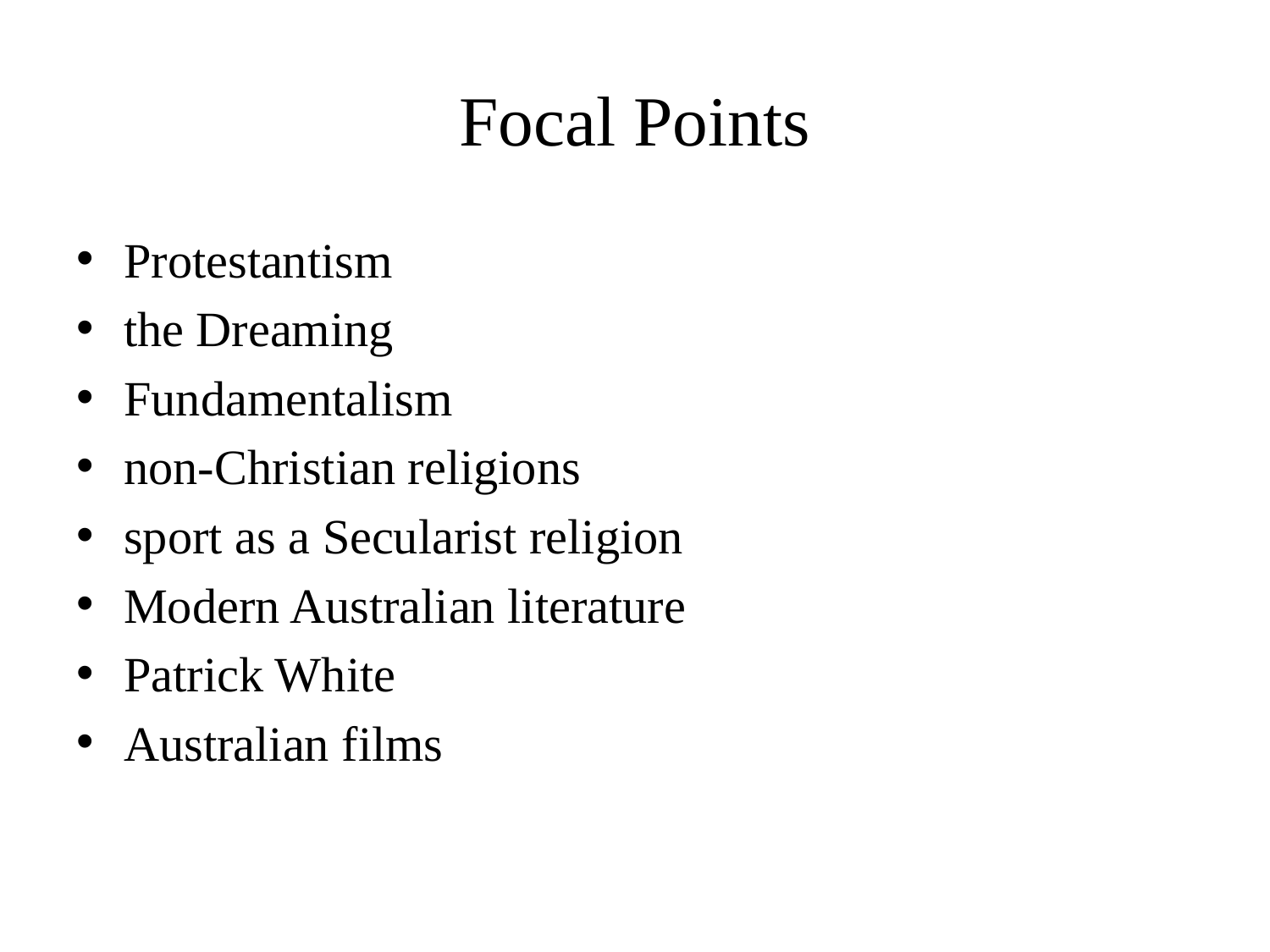

# Focal Points
Protestantism
the Dreaming
Fundamentalism
non-Christian religions
sport as a Secularist religion
Modern Australian literature
Patrick White
Australian films